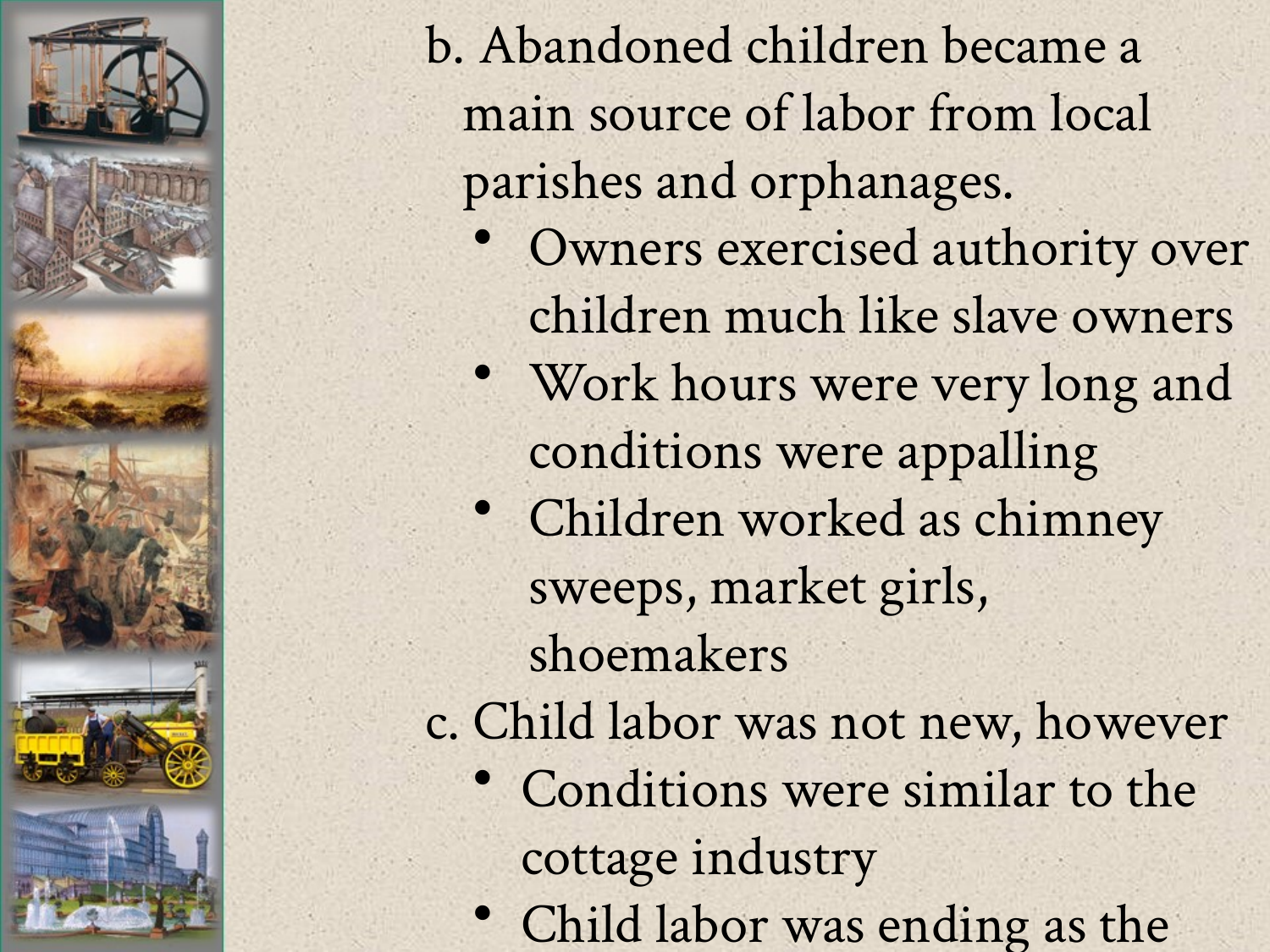

# b. Abandoned children became a 		        main source of labor from local 	  	        parishes and orphanages.
Owners exercised authority over children much like slave owners
Work hours were very long and conditions were appalling
Children worked as chimney sweeps, market girls, shoemakers
c. Child labor was not new, however
Conditions were similar to the cottage industry
Child labor was ending as the industrial revolution matured